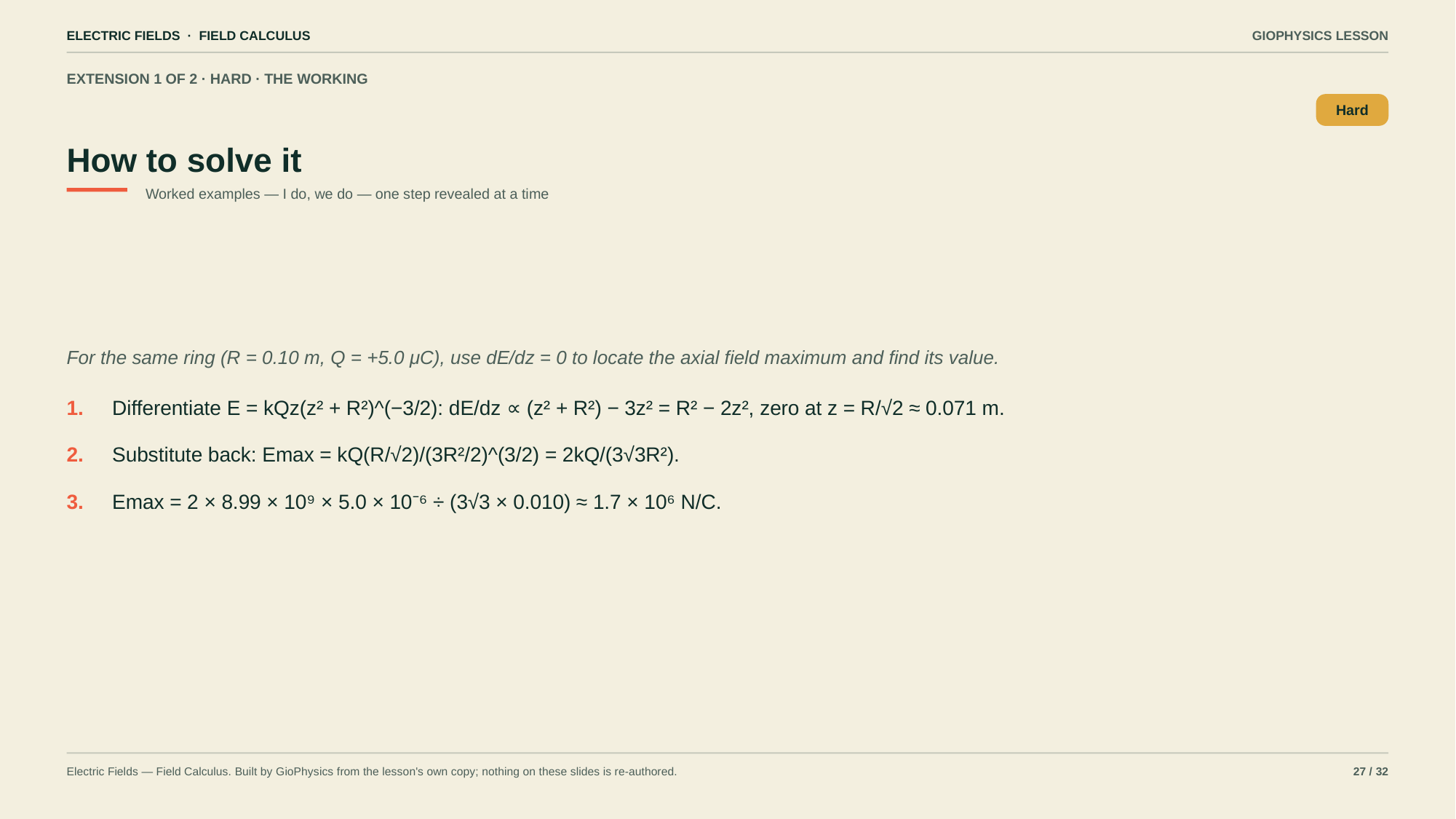

ELECTRIC FIELDS  ·  FIELD CALCULUS
GIOPHYSICS LESSON

EXTENSION 1 OF 2 · HARD · THE WORKING
How to solve it

Hard
Worked examples — I do, we do — one step revealed at a time

For the same ring (R = 0.10 m, Q = +5.0 μC), use dE/dz = 0 to locate the axial field maximum and find its value.
1.
Differentiate E = kQz(z² + R²)^(−3/2): dE/dz ∝ (z² + R²) − 3z² = R² − 2z², zero at z = R/√2 ≈ 0.071 m.
2.
Substitute back: Emax = kQ(R/√2)/(3R²/2)^(3/2) = 2kQ/(3√3R²).
3.
Emax = 2 × 8.99 × 10⁹ × 5.0 × 10⁻⁶ ÷ (3√3 × 0.010) ≈ 1.7 × 10⁶ N/C.

Electric Fields — Field Calculus. Built by GioPhysics from the lesson's own copy; nothing on these slides is re-authored.
27 / 32